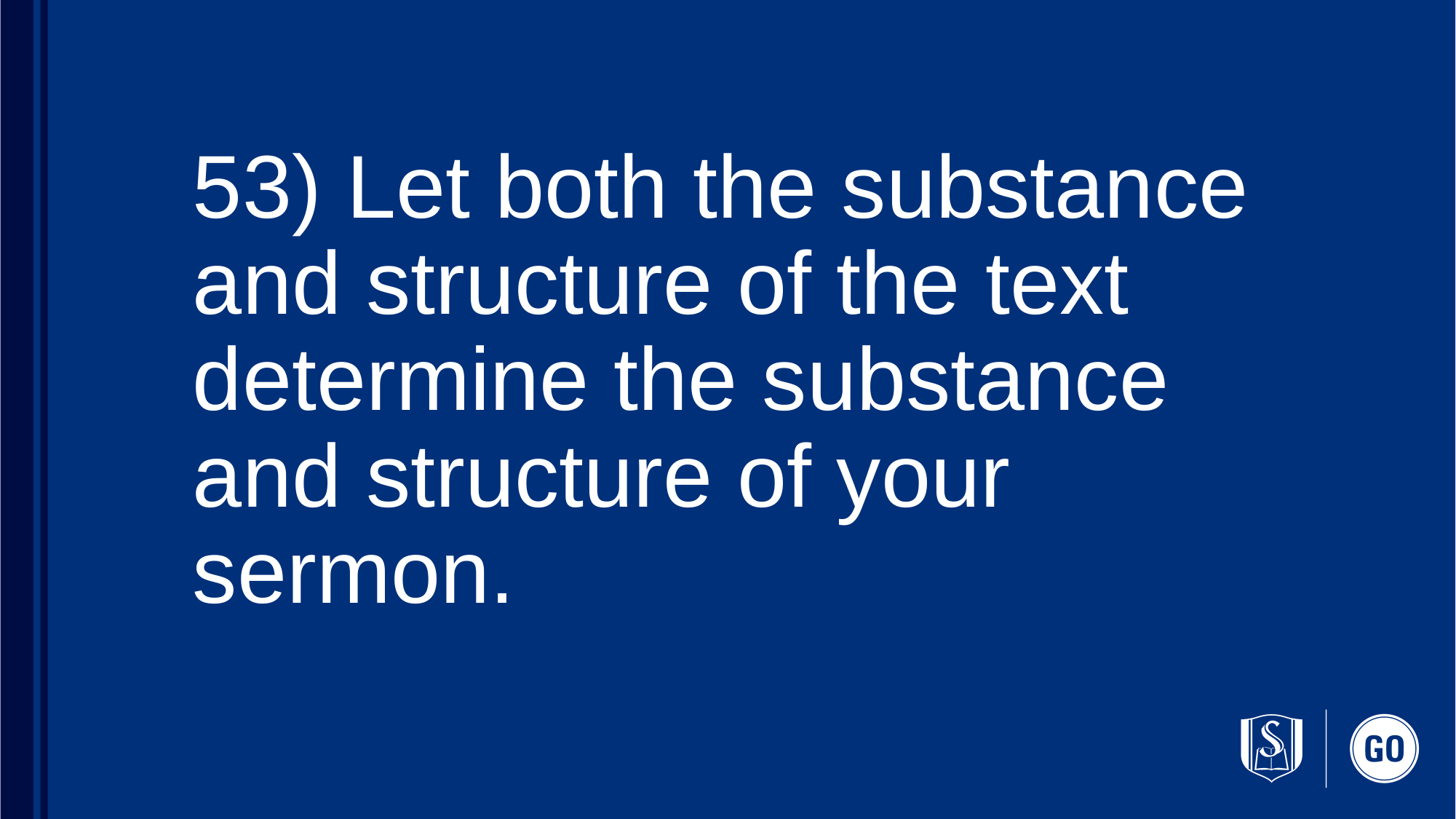

# 53) Let both the substance and structure of the text determine the substance and structure of your sermon.